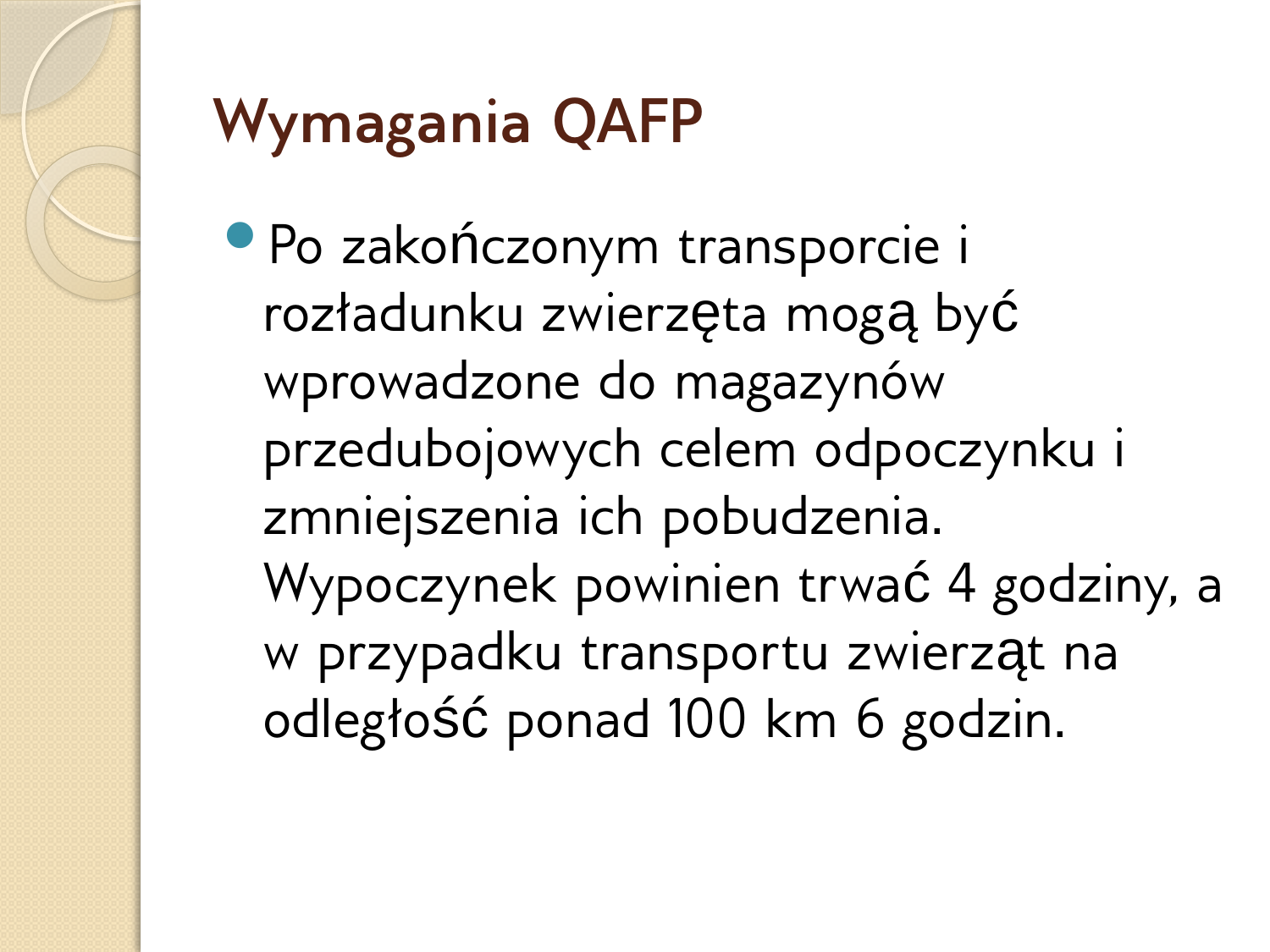

# Wymagania QAFP
Po zakończonym transporcie i rozładunku zwierzęta mogą być wprowadzone do magazynów przedubojowych celem odpoczynku i zmniejszenia ich pobudzenia. Wypoczynek powinien trwać 4 godziny, a w przypadku transportu zwierząt na odległość ponad 100 km 6 godzin.